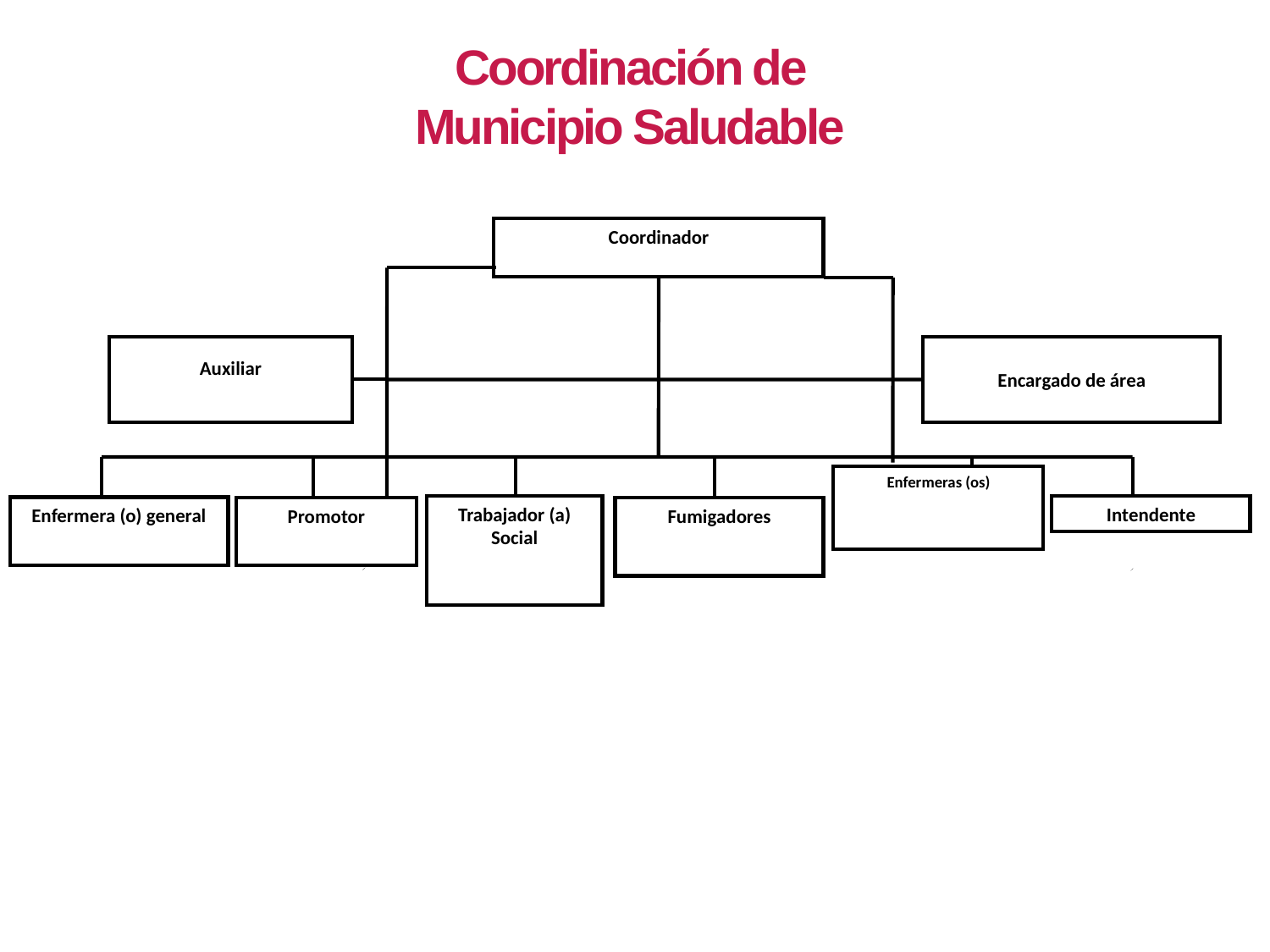

Coordinación de Municipio Saludable
Coordinador

Auxiliar

Encargado de área

Enfermeras (os)

Trabajador (a)
Social

Intendente
Enfermera (o) general

Fumigadores

Promotor